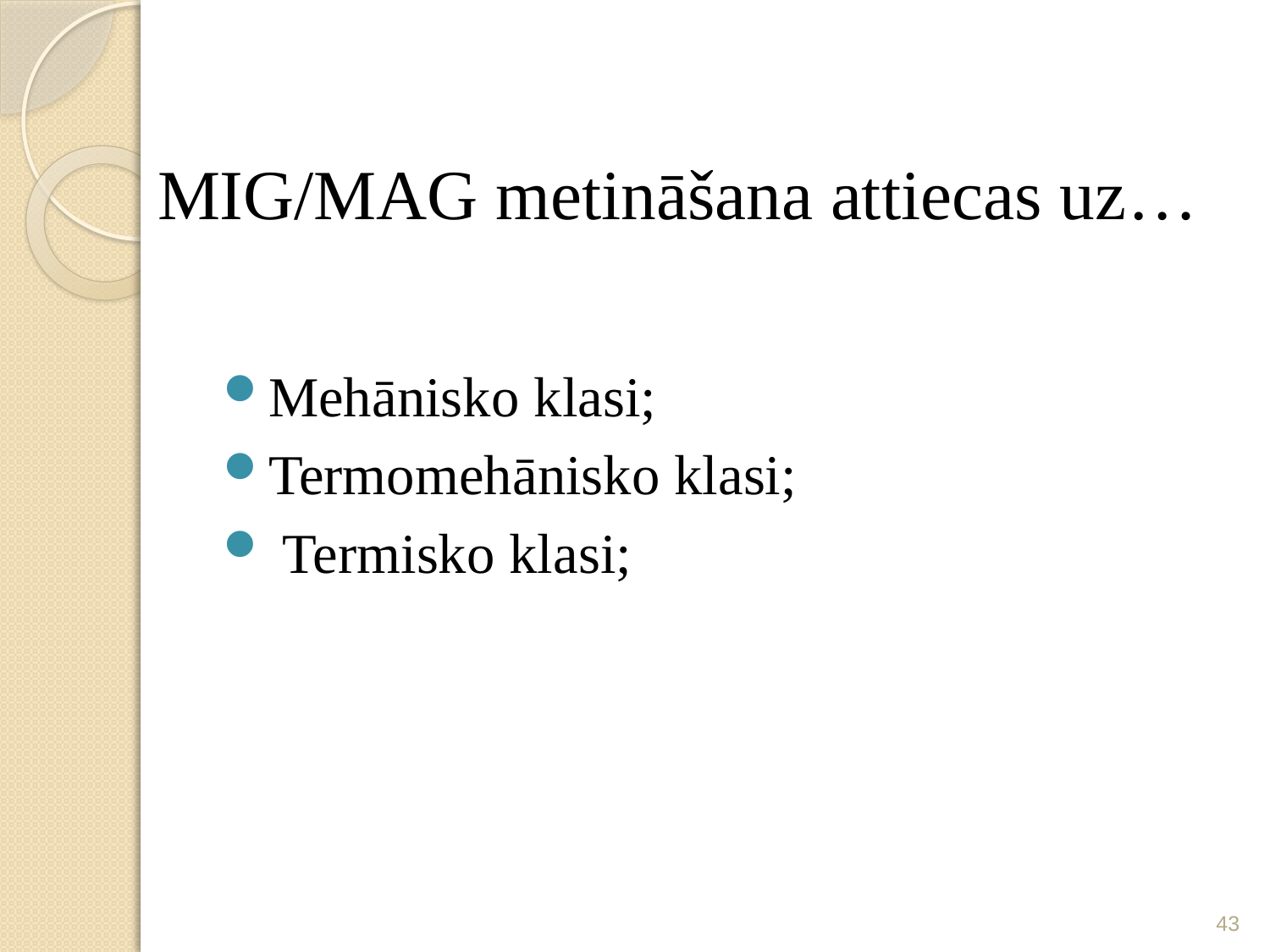

# MIG/MAG metināšana attiecas uz…
Mehānisko klasi;
Termomehānisko klasi;
 Termisko klasi;

43